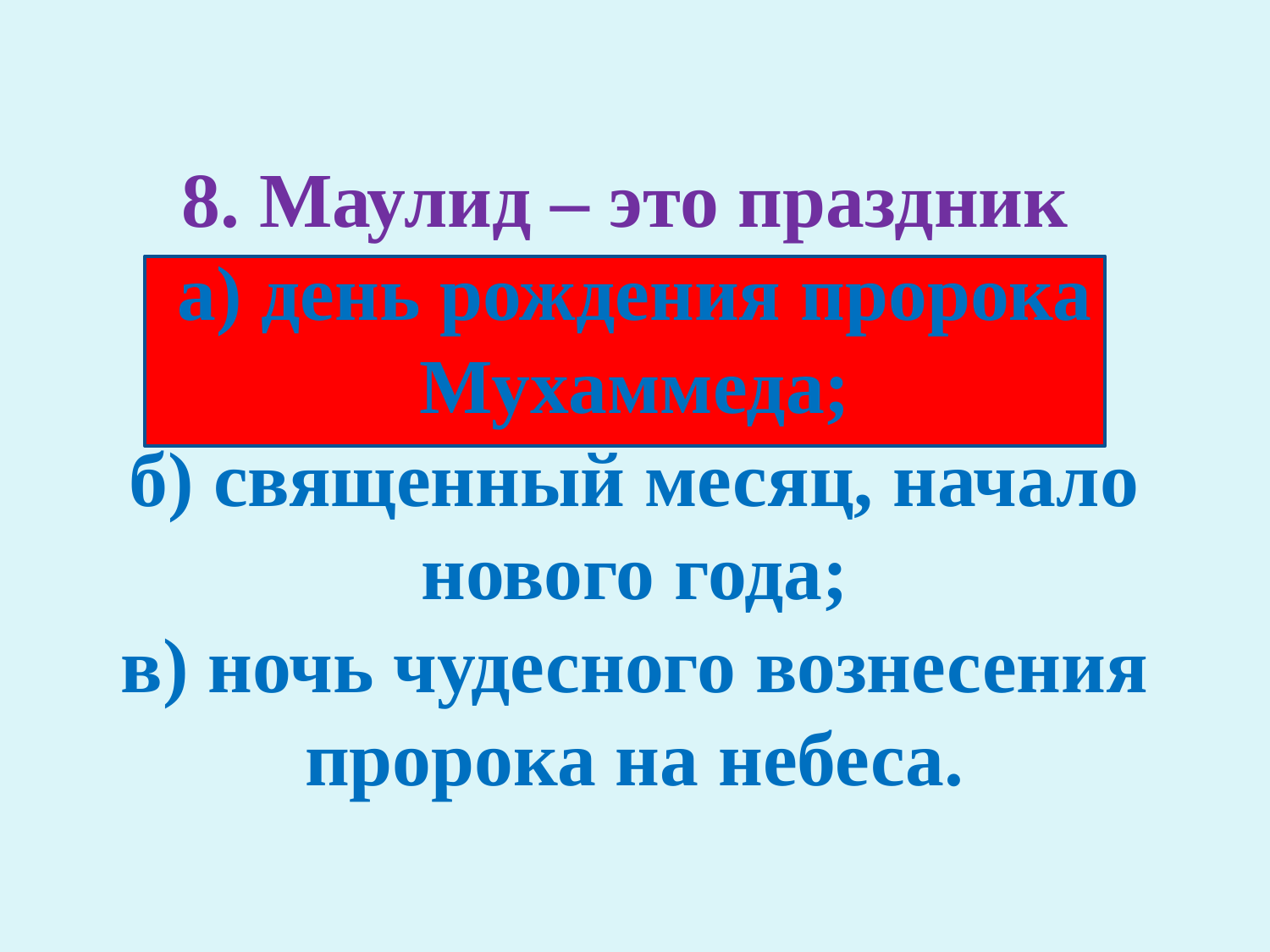

# 8. Маулид – это праздник а) день рождения пророка Мухаммеда; б) священный месяц, начало нового года; в) ночь чудесного вознесения пророка на небеса.